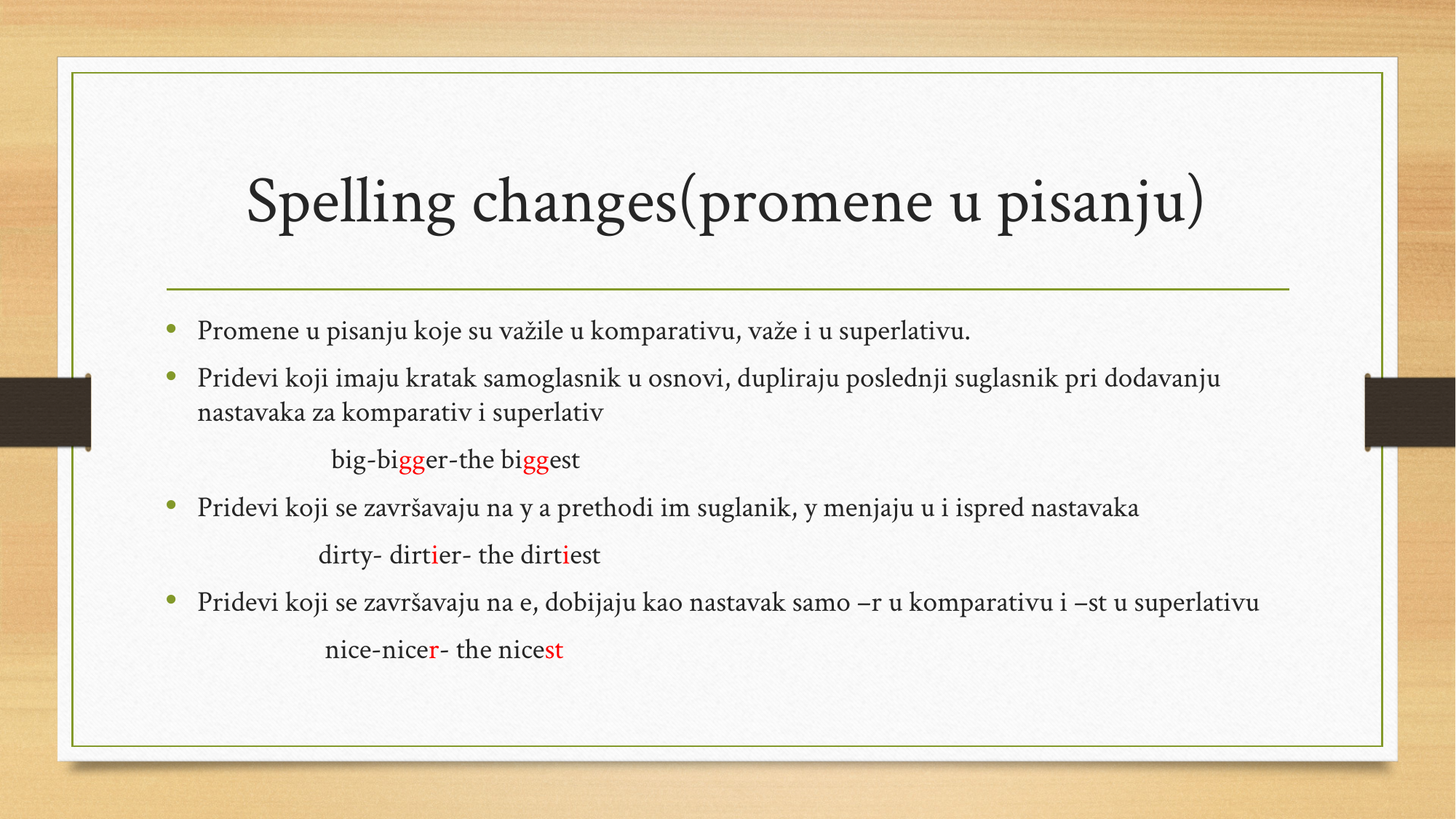

# Spelling changes(promene u pisanju)
Promene u pisanju koje su važile u komparativu, važe i u superlativu.
Pridevi koji imaju kratak samoglasnik u osnovi, dupliraju poslednji suglasnik pri dodavanju nastavaka za komparativ i superlativ
                          big-bigger-the biggest
Pridevi koji se završavaju na y a prethodi im suglanik, y menjaju u i ispred nastavaka
                        dirty- dirtier- the dirtiest
Pridevi koji se završavaju na e, dobijaju kao nastavak samo –r u komparativu i –st u superlativu
                         nice-nicer- the nicest